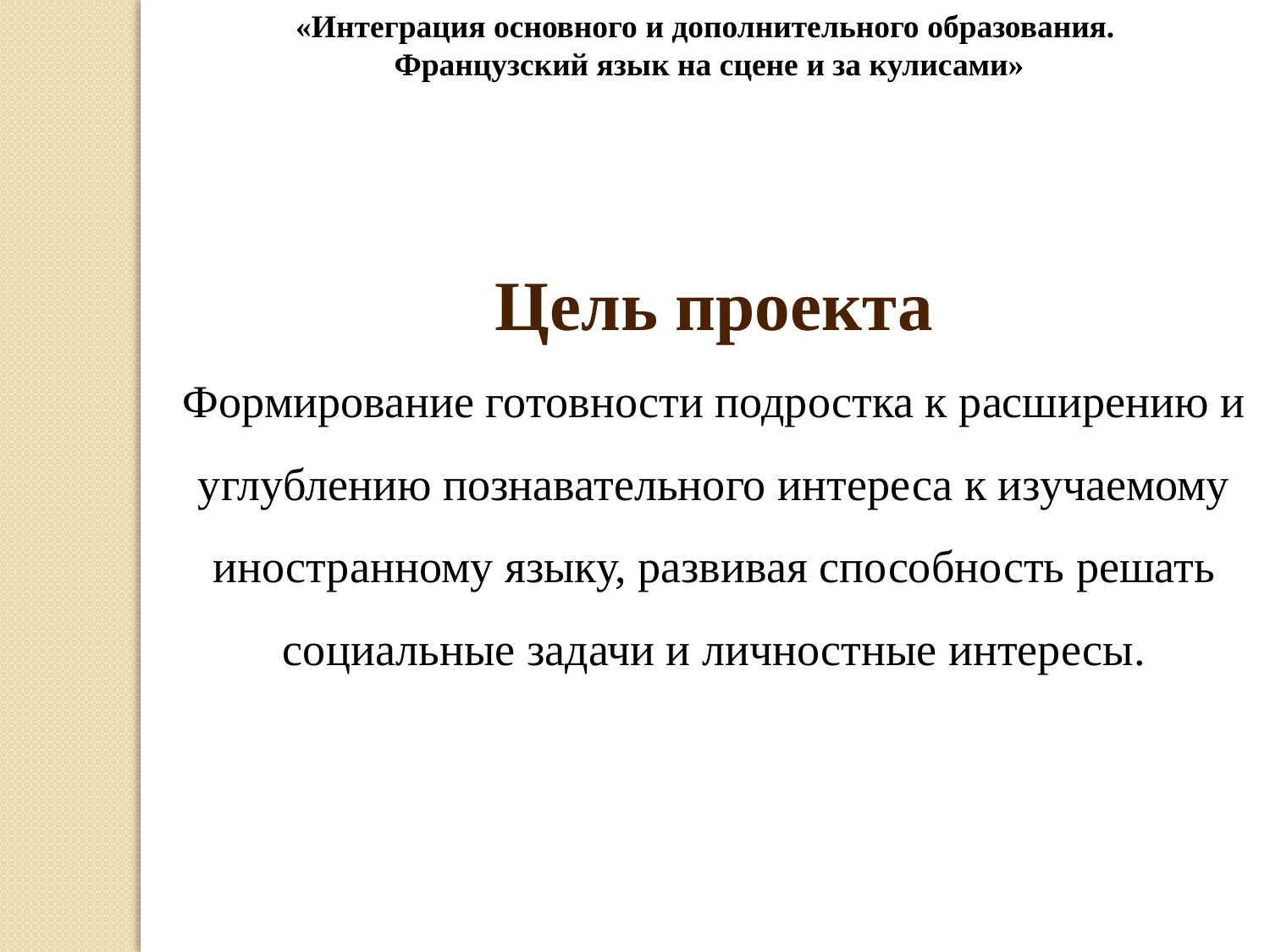

«Интеграция основного и дополнительного образования.
Французский язык на сцене и за кулисами»
Цель проекта
Формирование готовности подростка к расширению и углублению познавательного интереса к изучаемому иностранному языку, развивая способность решать социальные задачи и личностные интересы.